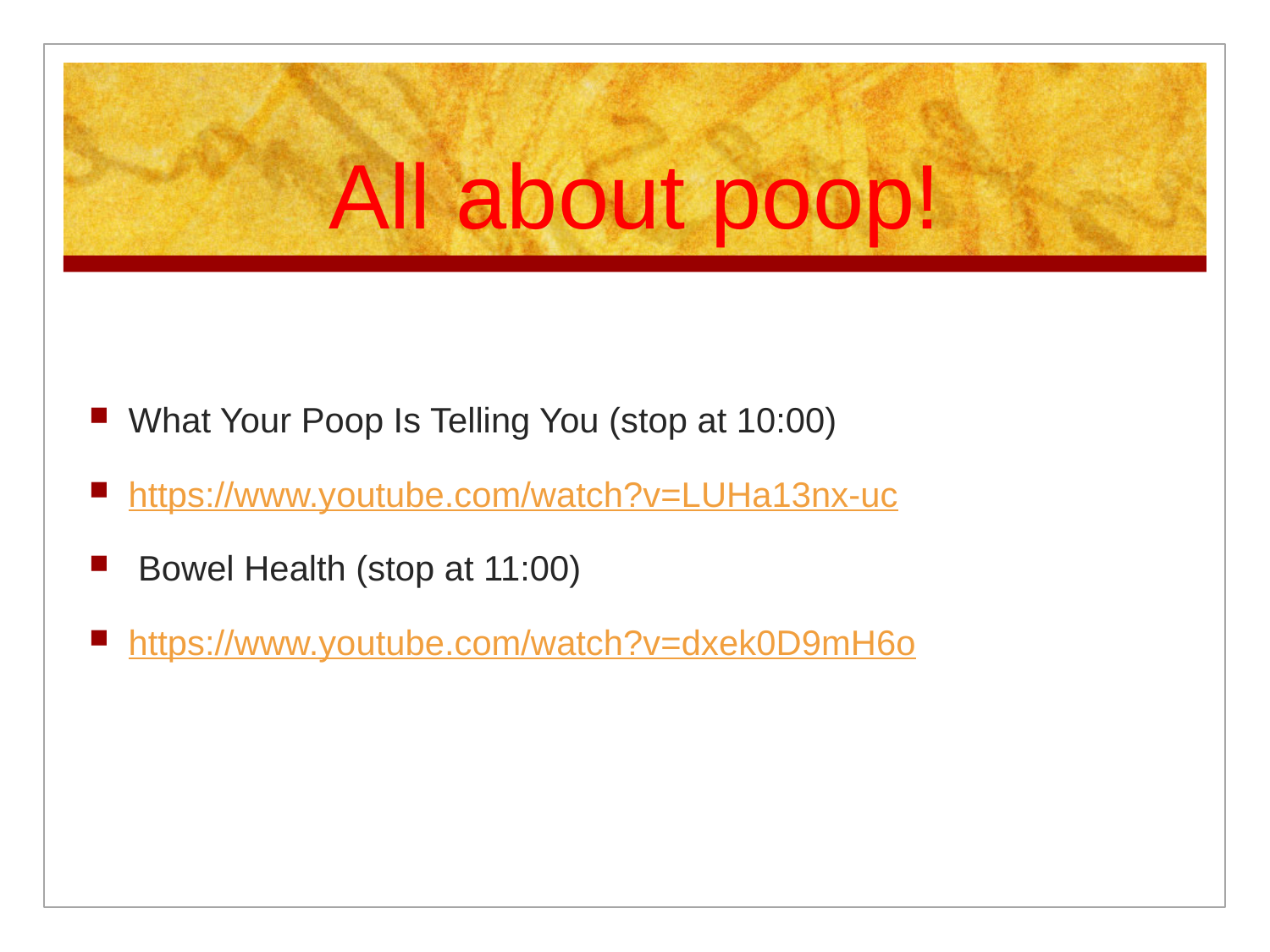

# All about poop!

What Your Poop Is Telling You (stop at 10:00)
https://www.youtube.com/watch?v=LUHa13nx-uc
 Bowel Health (stop at 11:00)
https://www.youtube.com/watch?v=dxek0D9mH6o